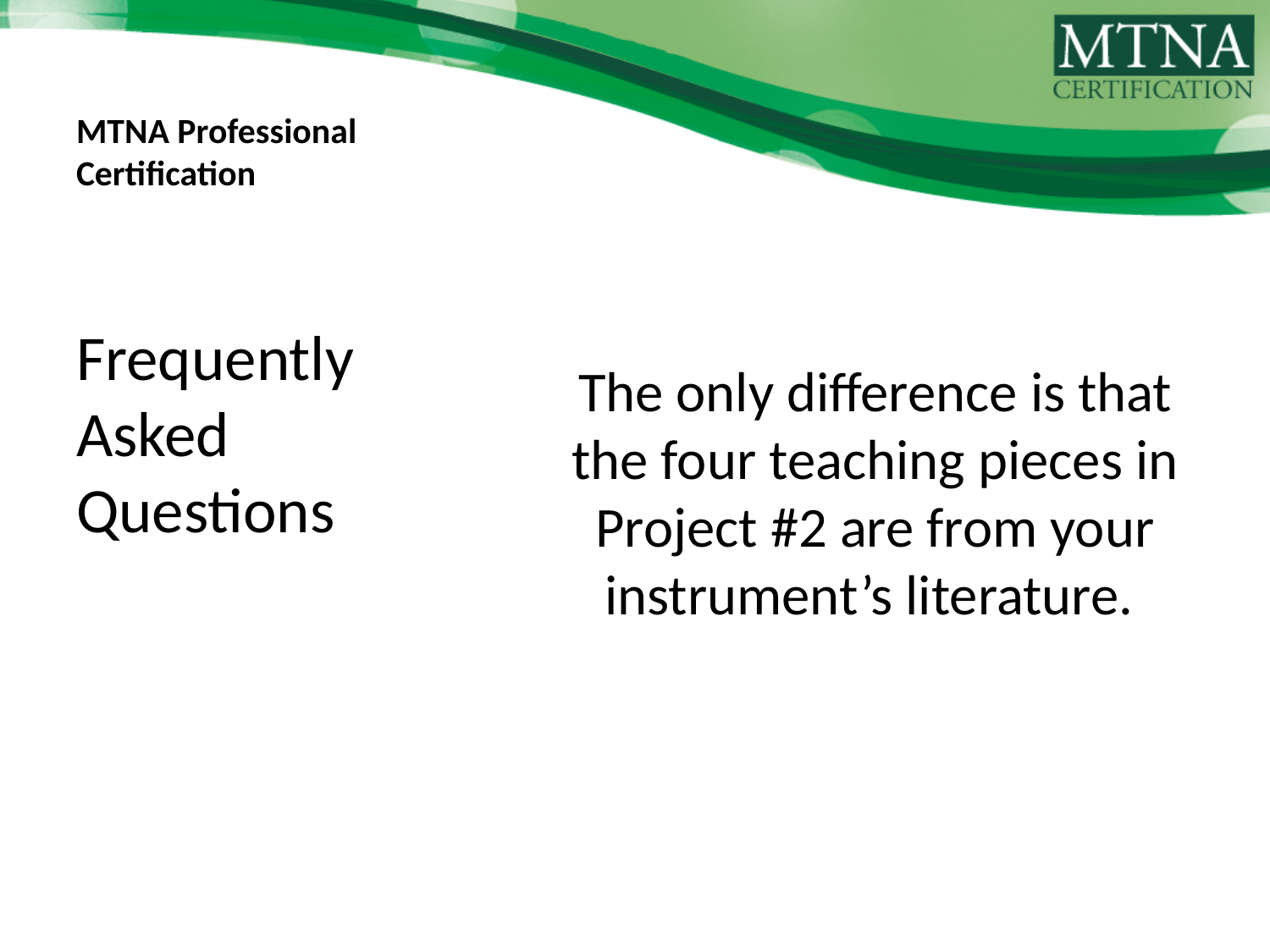

# MTNA Professional Certification

	The only difference is that the four teaching pieces in Project #2 are from your instrument’s literature.

Frequently Asked Questions